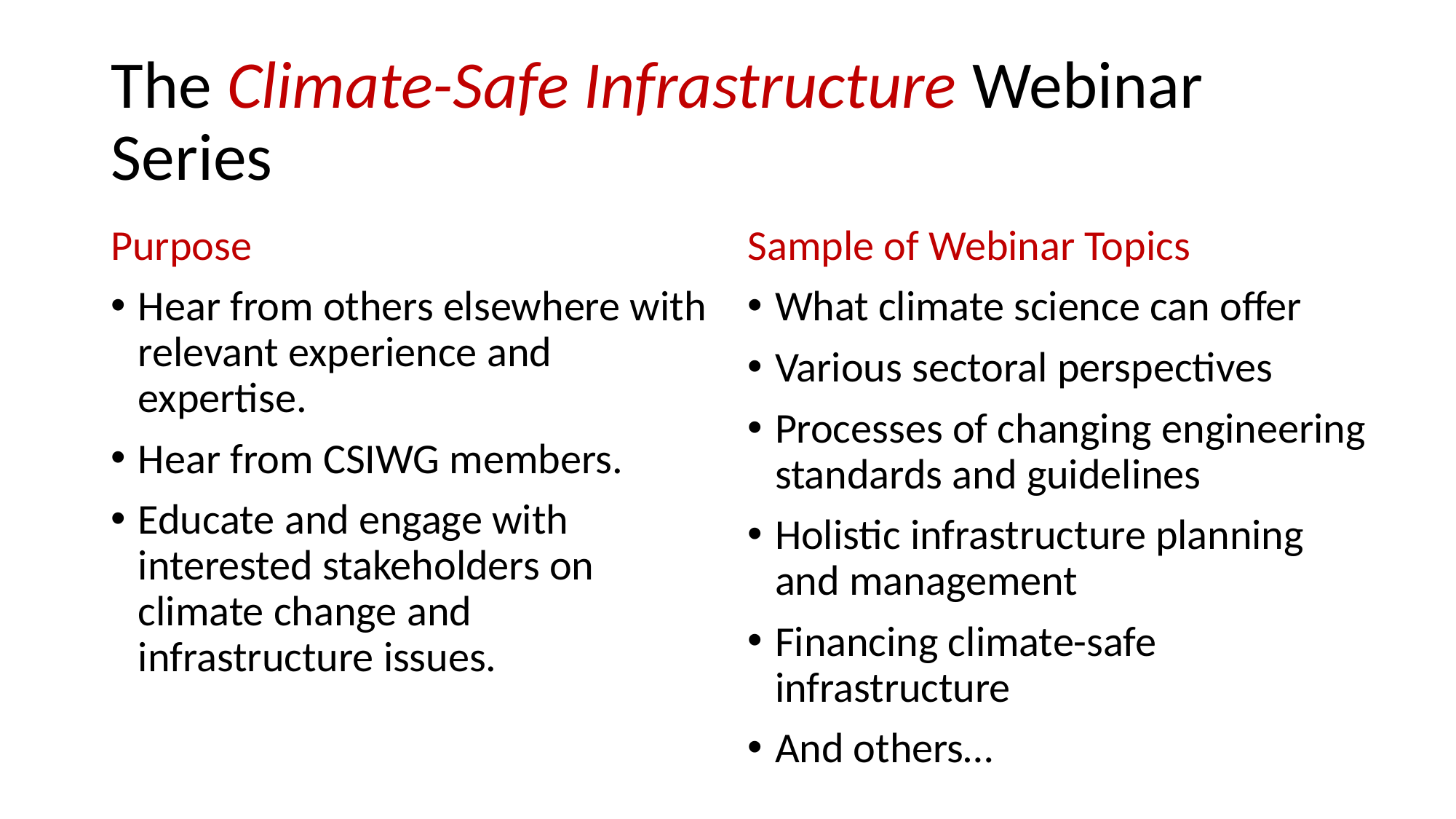

# The Climate-Safe Infrastructure Webinar Series
Purpose
Hear from others elsewhere with relevant experience and expertise.
Hear from CSIWG members.
Educate and engage with interested stakeholders on climate change and infrastructure issues.
Sample of Webinar Topics
What climate science can offer
Various sectoral perspectives
Processes of changing engineering standards and guidelines
Holistic infrastructure planning and management
Financing climate-safe infrastructure
And others…